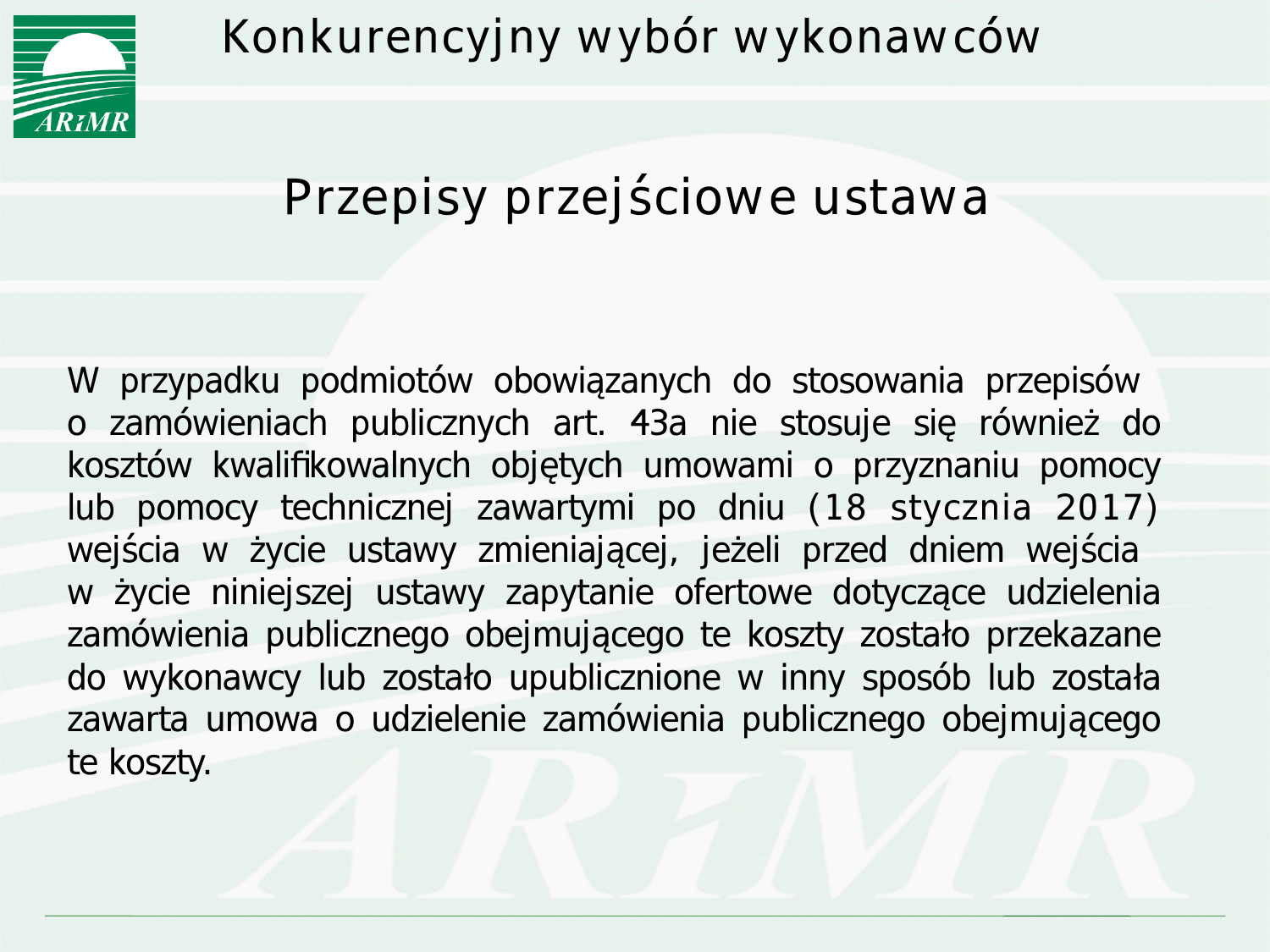

# Konkurencyjny wybór wykonawców
	Przepisy przejściowe ustawa

W przypadku podmiotów obowiązanych do stosowania przepisów
o zamówieniach publicznych art. 43a nie stosuje się również do kosztów kwalifikowalnych objętych umowami o przyznaniu pomocy lub pomocy technicznej zawartymi po dniu (18 stycznia 2017) wejścia w życie ustawy zmieniającej, jeżeli przed dniem wejścia
w życie niniejszej ustawy zapytanie ofertowe dotyczące udzielenia zamówienia publicznego obejmującego te koszty zostało przekazane do wykonawcy lub zostało upublicznione w inny sposób lub została zawarta umowa o udzielenie zamówienia publicznego obejmującego te koszty.